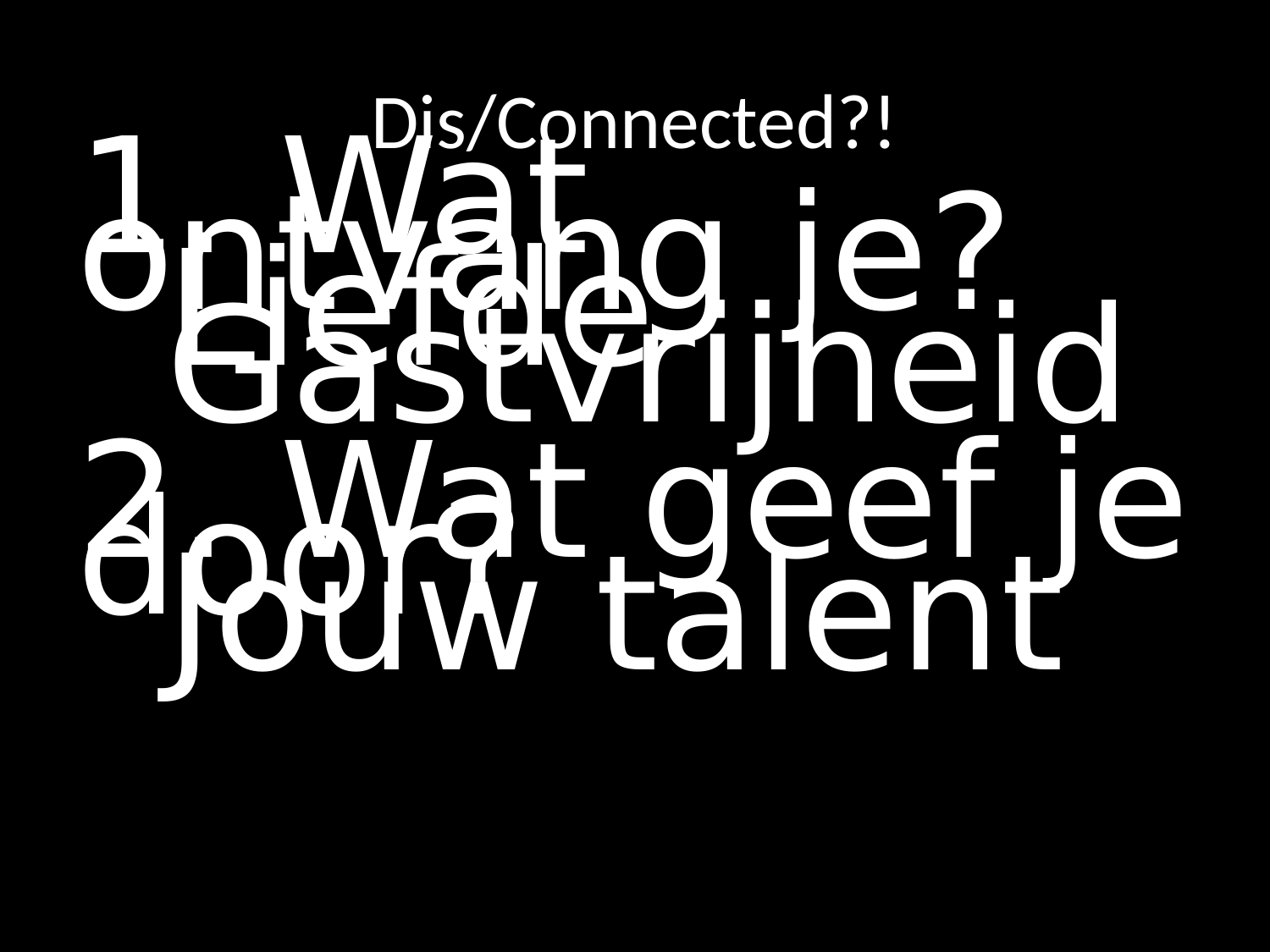

# Dis/Connected?!
1. Wat ontvang je?
	Liefde
	Gastvrijheid

2. Wat geef je door?
	Jouw talent